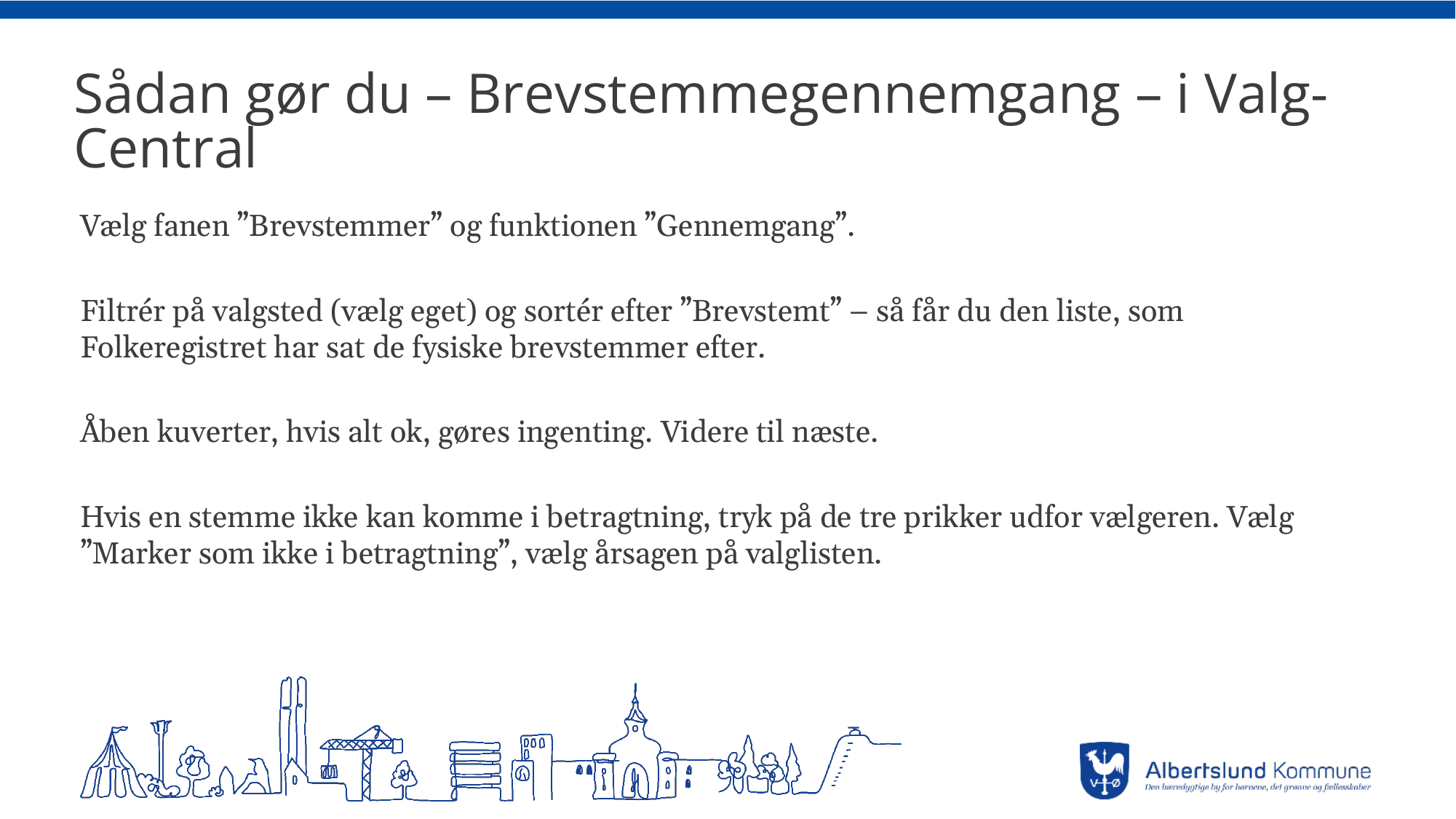

# Sådan gør du – Brevstemmegennemgang – i Valg-Central
Vælg fanen ”Brevstemmer” og funktionen ”Gennemgang”.

Filtrér på valgsted (vælg eget) og sortér efter ”Brevstemt” – så får du den liste, som Folkeregistret har sat de fysiske brevstemmer efter.

Åben kuverter, hvis alt ok, gøres ingenting. Videre til næste.

Hvis en stemme ikke kan komme i betragtning, tryk på de tre prikker udfor vælgeren. Vælg ”Marker som ikke i betragtning”, vælg årsagen på valglisten.